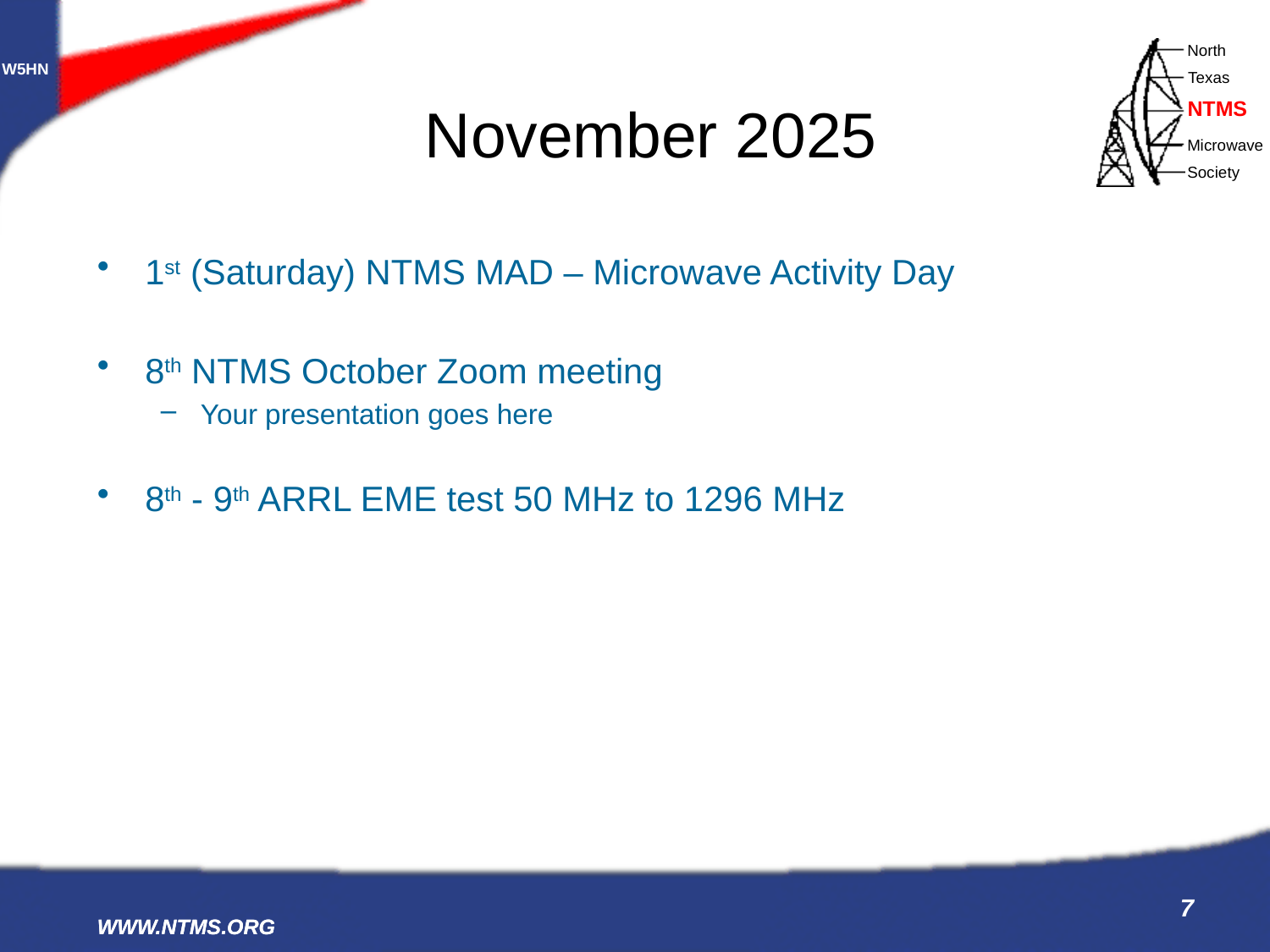

# November 2025

1st (Saturday) NTMS MAD – Microwave Activity Day

8th NTMS October Zoom meeting
Your presentation goes here

8th - 9th ARRL EME test 50 MHz to 1296 MHz

7
WWW.NTMS.ORG
WWW.NTMS.ORG